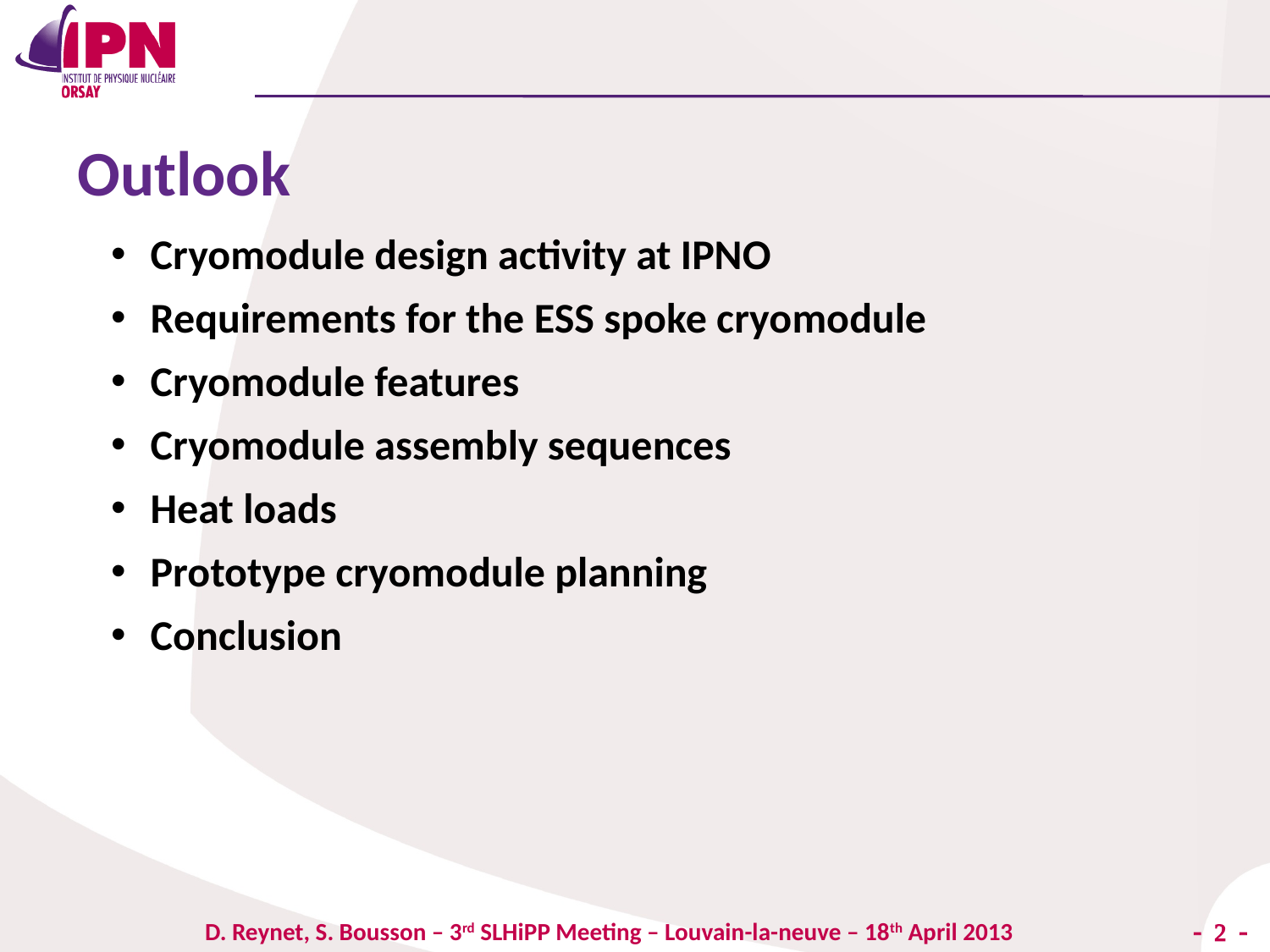

Outlook
 Cryomodule design activity at IPNO
 Requirements for the ESS spoke cryomodule
 Cryomodule features
 Cryomodule assembly sequences
 Heat loads
 Prototype cryomodule planning
 Conclusion